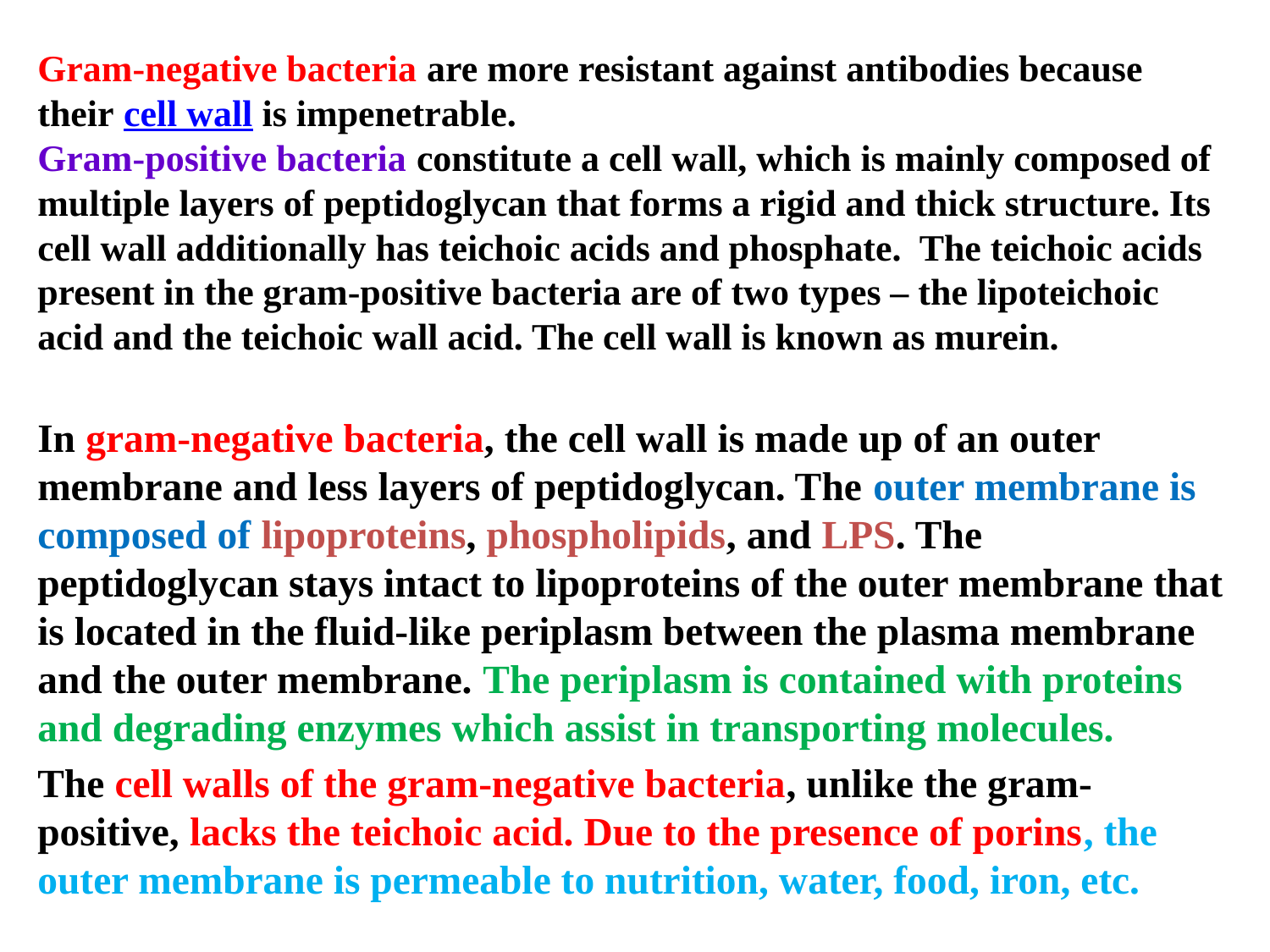

# Gram-negative bacteria are more resistant against antibodies because their cell wall is impenetrable. Gram-positive bacteria constitute a cell wall, which is mainly composed of multiple layers of peptidoglycan that forms a rigid and thick structure. Its cell wall additionally has teichoic acids and phosphate.  The teichoic acids present in the gram-positive bacteria are of two types – the lipoteichoic acid and the teichoic wall acid. The cell wall is known as murein.
In gram-negative bacteria, the cell wall is made up of an outer membrane and less layers of peptidoglycan. The outer membrane is composed of lipoproteins, phospholipids, and LPS. The peptidoglycan stays intact to lipoproteins of the outer membrane that is located in the fluid-like periplasm between the plasma membrane and the outer membrane. The periplasm is contained with proteins and degrading enzymes which assist in transporting molecules.
The cell walls of the gram-negative bacteria, unlike the gram-positive, lacks the teichoic acid. Due to the presence of porins, the outer membrane is permeable to nutrition, water, food, iron, etc.